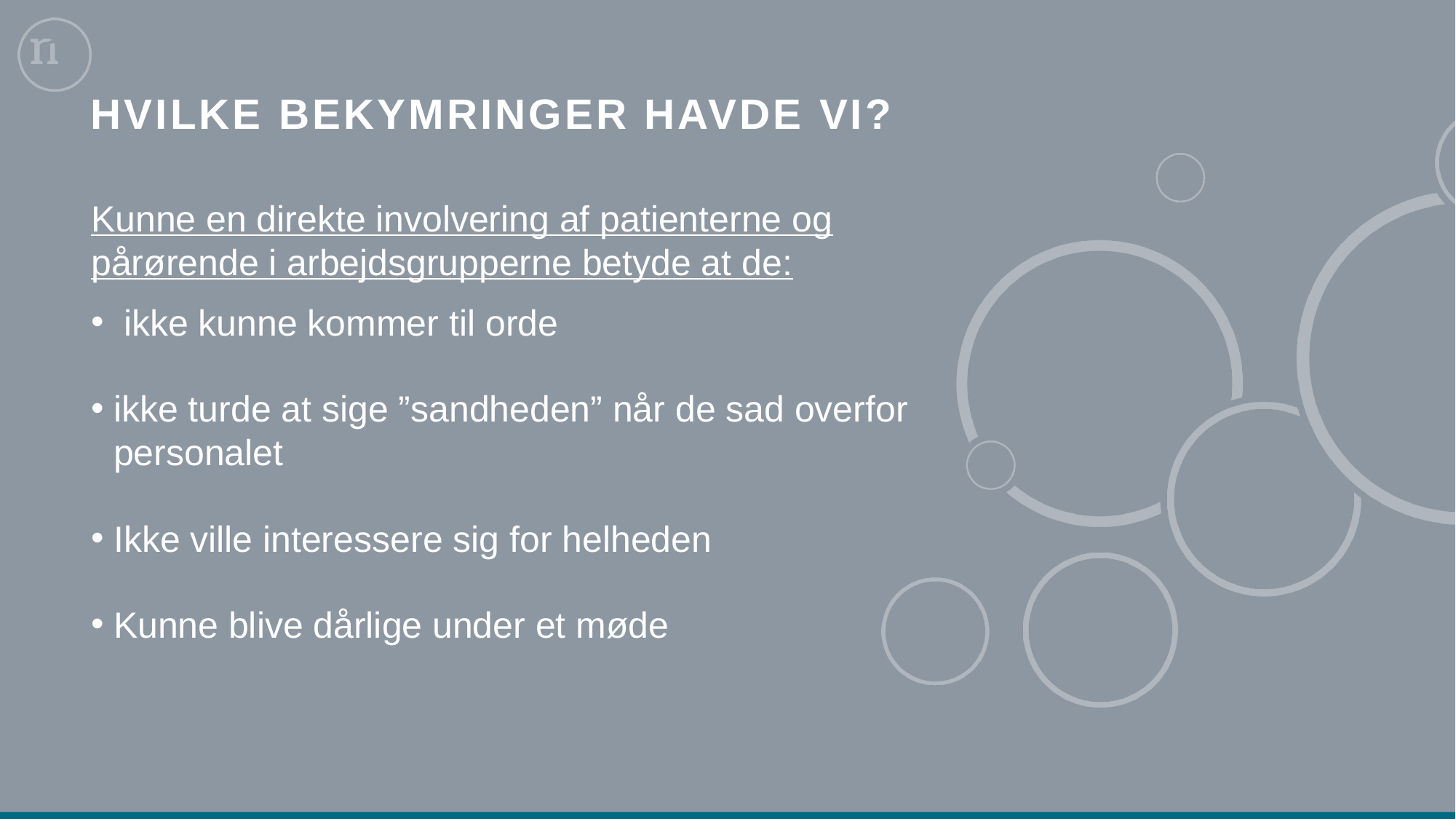

# Hvilke bekymringer havde vi?
Kunne en direkte involvering af patienterne og pårørende i arbejdsgrupperne betyde at de:
 ikke kunne kommer til orde

ikke turde at sige ”sandheden” når de sad overfor personalet

Ikke ville interessere sig for helheden

Kunne blive dårlige under et møde